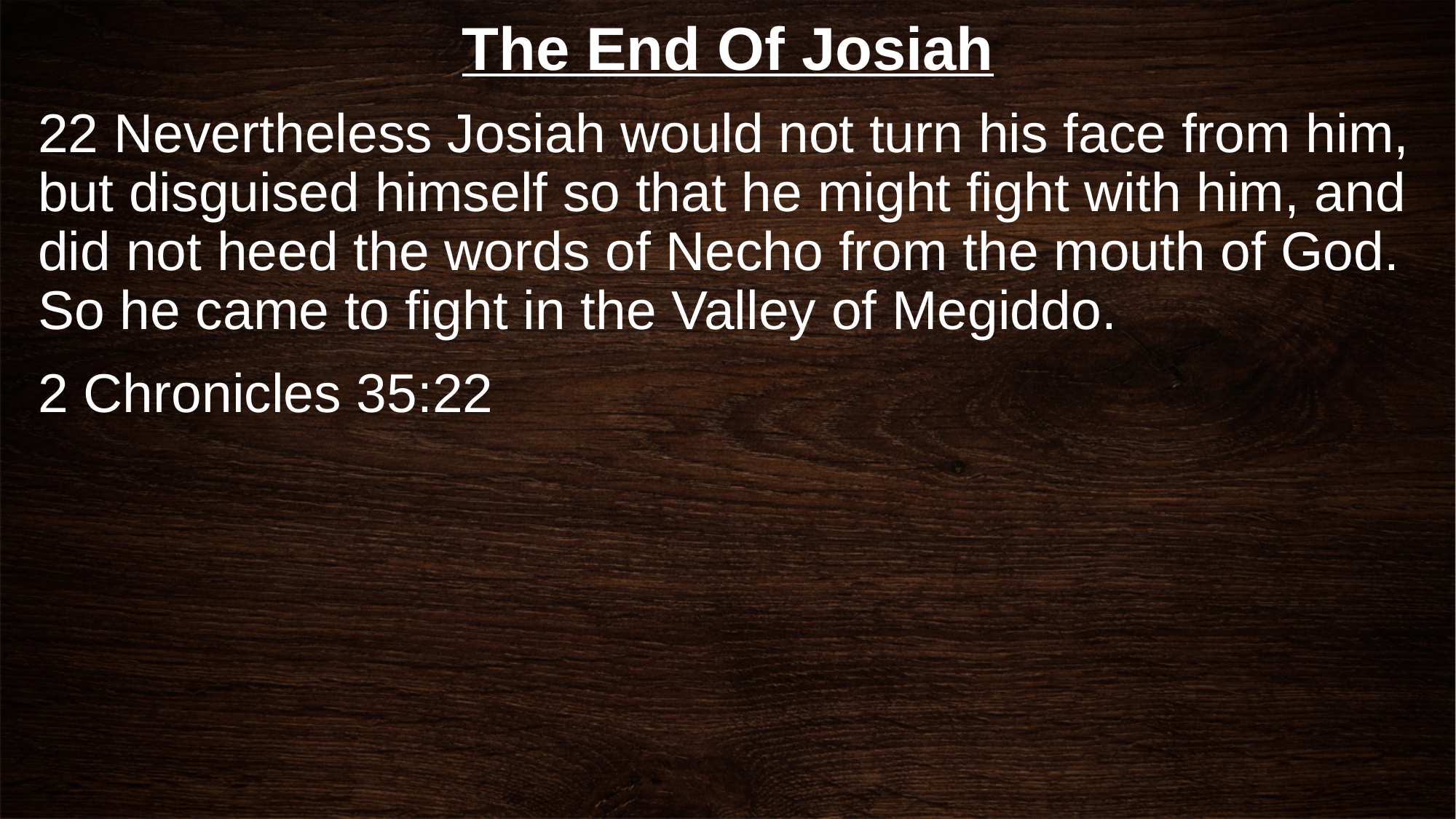

# The End Of Josiah
22 Nevertheless Josiah would not turn his face from him, but disguised himself so that he might fight with him, and did not heed the words of Necho from the mouth of God. So he came to fight in the Valley of Megiddo.
2 Chronicles 35:22